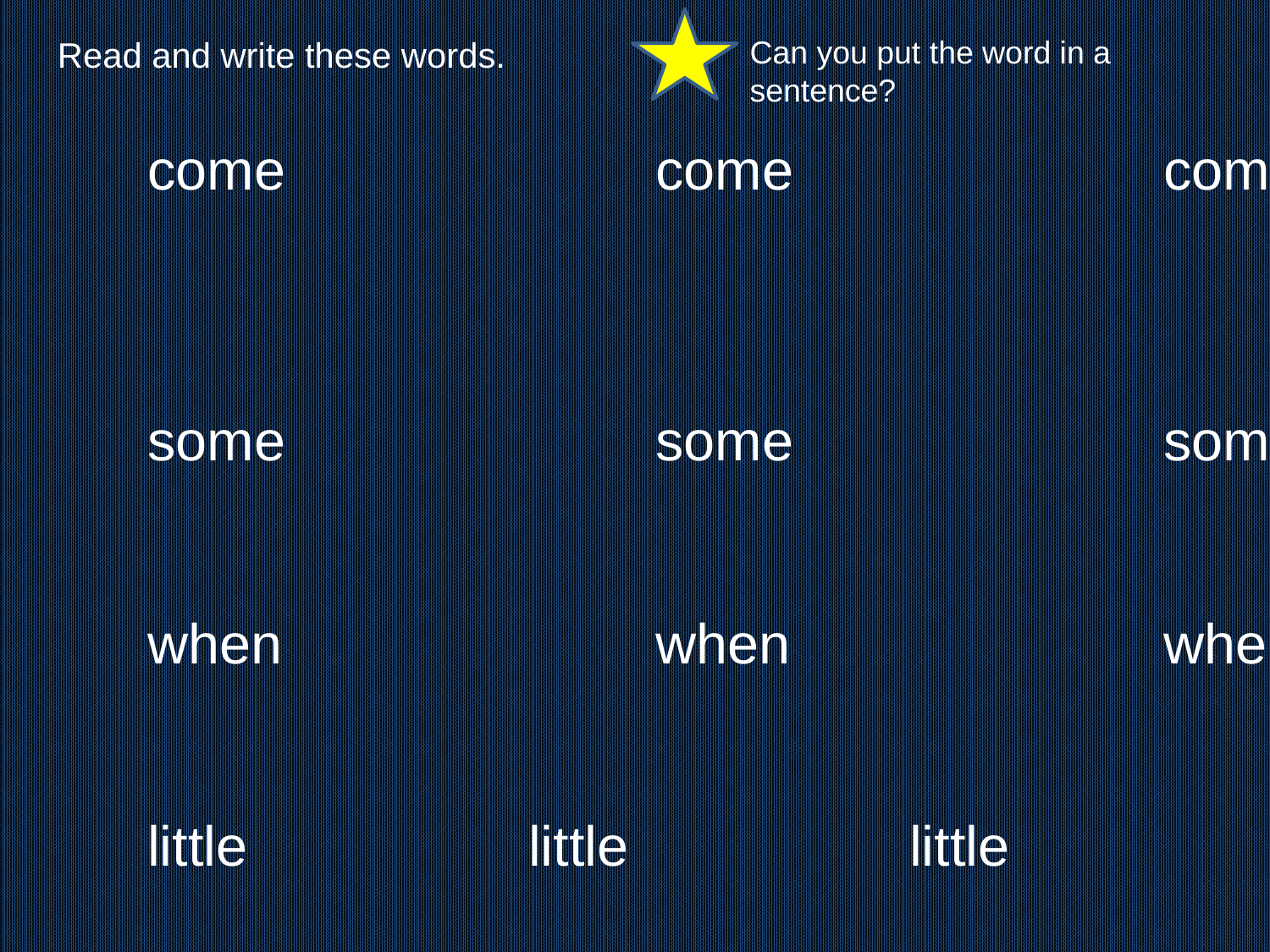

Read and write these words.
Can you put the word in a sentence?
come			come			come

some			some			some

when			when			when

little			little			little